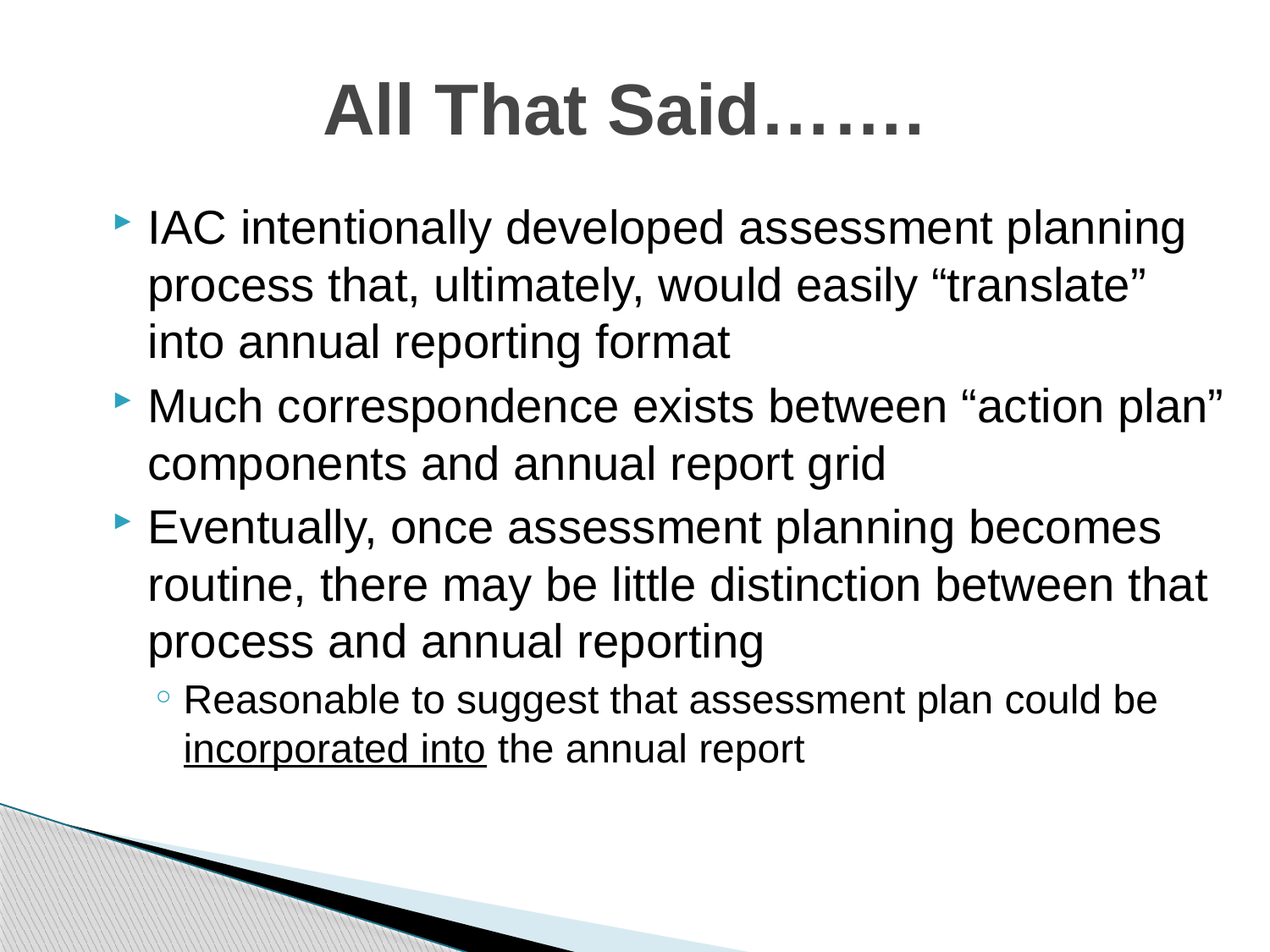

# All That Said…….
IAC intentionally developed assessment planning process that, ultimately, would easily “translate” into annual reporting format
Much correspondence exists between “action plan” components and annual report grid
Eventually, once assessment planning becomes routine, there may be little distinction between that process and annual reporting
Reasonable to suggest that assessment plan could be incorporated into the annual report